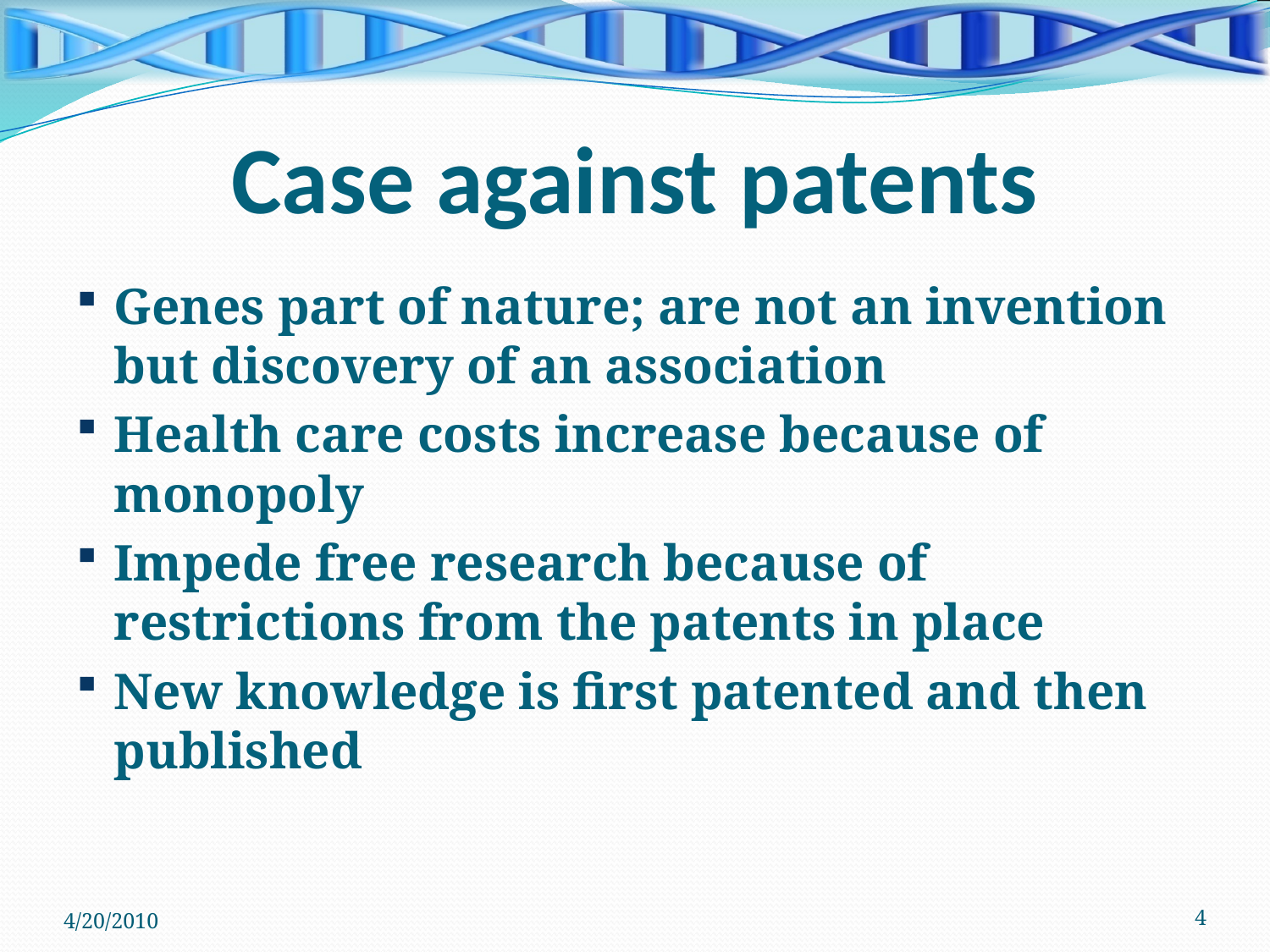

# Case against patents
Genes part of nature; are not an invention but discovery of an association
Health care costs increase because of monopoly
Impede free research because of restrictions from the patents in place
New knowledge is first patented and then published
4/20/2010
4